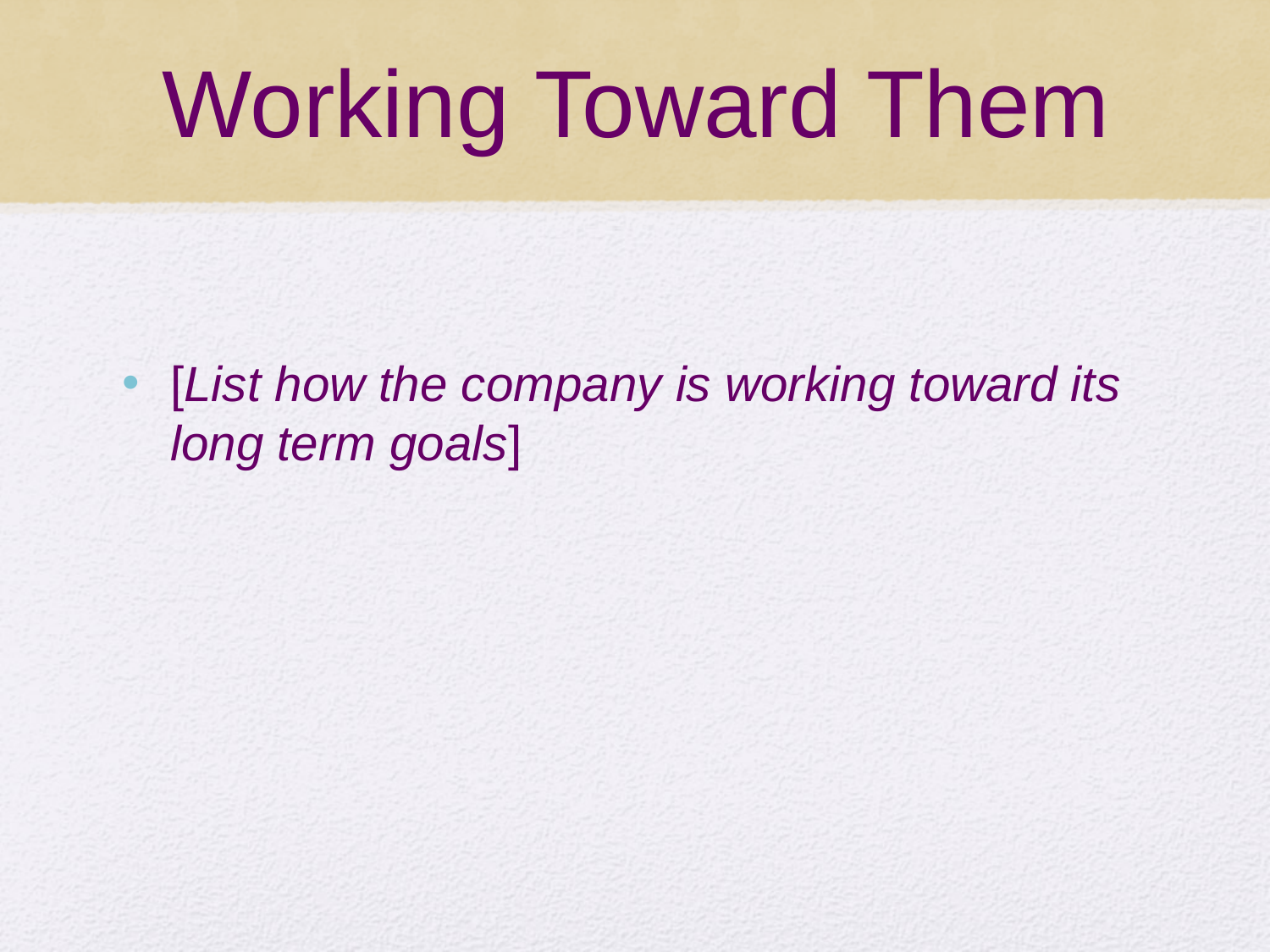

# Working Toward Them

[List how the company is working toward its long term goals]